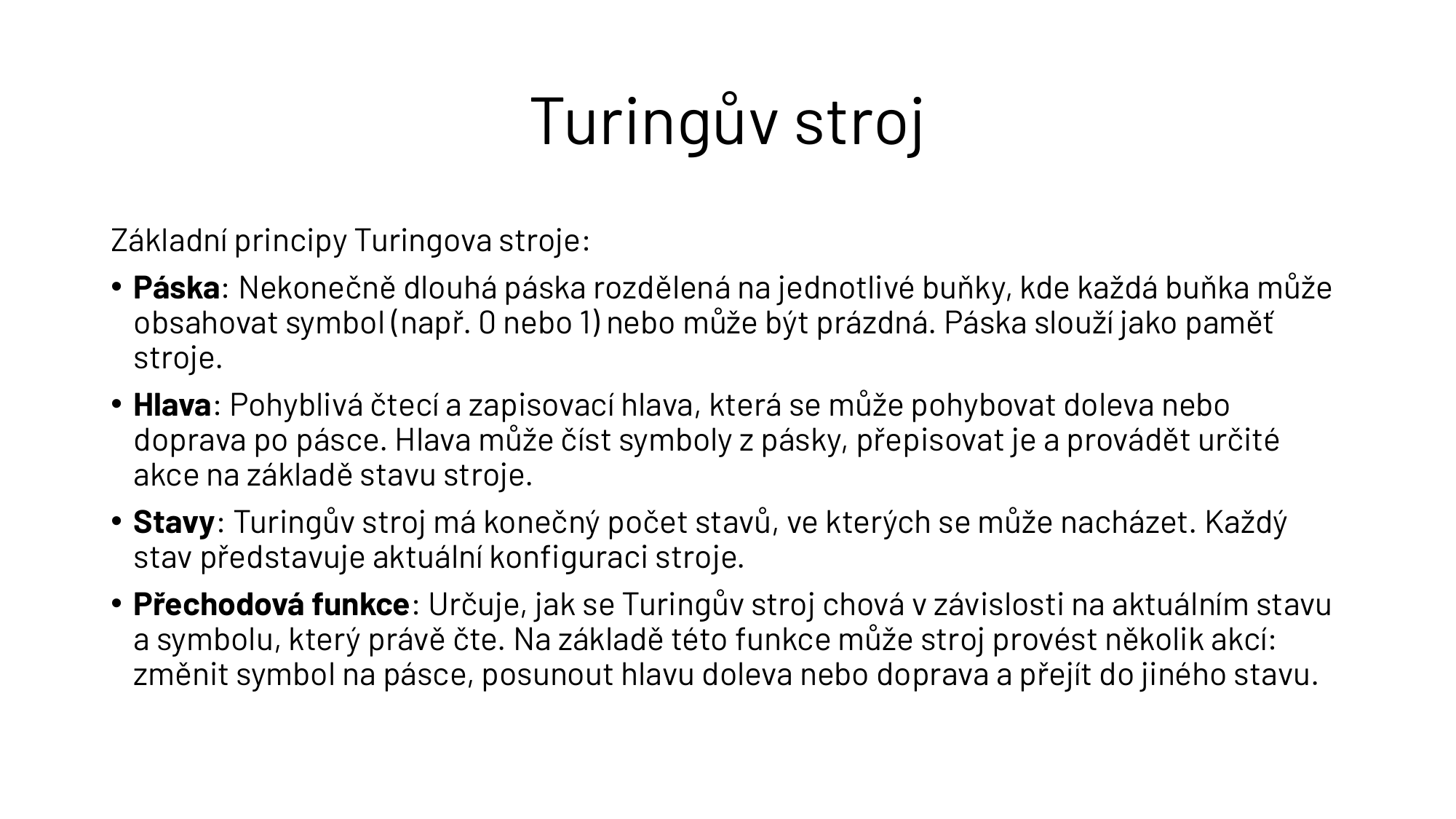

# Turingův stroj
Základní principy Turingova stroje:
Páska: Nekonečně dlouhá páska rozdělená na jednotlivé buňky, kde každá buňka může obsahovat symbol (např. 0 nebo 1) nebo může být prázdná. Páska slouží jako paměť stroje.
Hlava: Pohyblivá čtecí a zapisovací hlava, která se může pohybovat doleva nebo doprava po pásce. Hlava může číst symboly z pásky, přepisovat je a provádět určité akce na základě stavu stroje.
Stavy: Turingův stroj má konečný počet stavů, ve kterých se může nacházet. Každý stav představuje aktuální konfiguraci stroje.
Přechodová funkce: Určuje, jak se Turingův stroj chová v závislosti na aktuálním stavu a symbolu, který právě čte. Na základě této funkce může stroj provést několik akcí: změnit symbol na pásce, posunout hlavu doleva nebo doprava a přejít do jiného stavu.